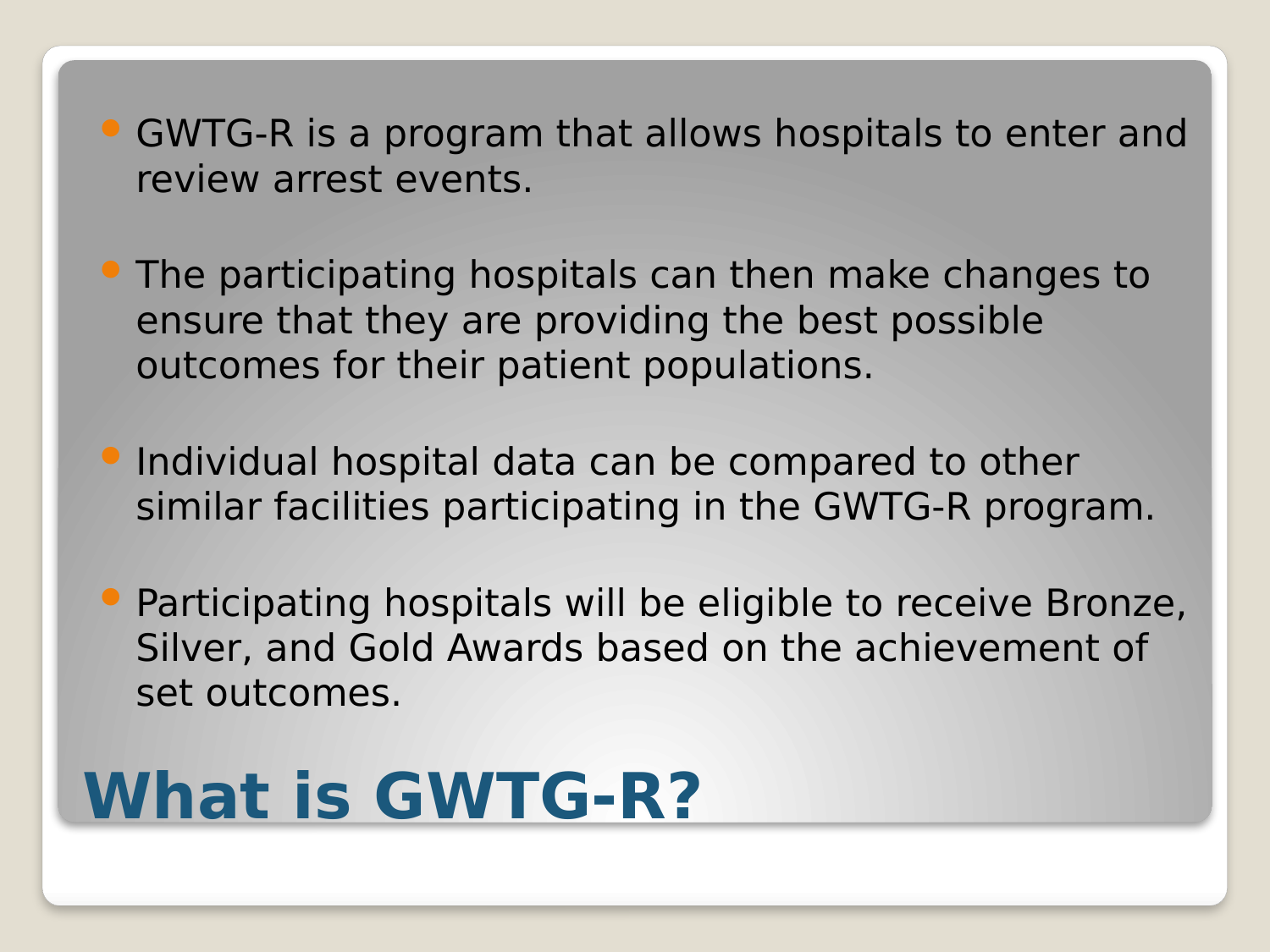

GWTG-R is a program that allows hospitals to enter and review arrest events.

The participating hospitals can then make changes to ensure that they are providing the best possible outcomes for their patient populations.

Individual hospital data can be compared to other similar facilities participating in the GWTG-R program.

Participating hospitals will be eligible to receive Bronze, Silver, and Gold Awards based on the achievement of set outcomes.
# What is GWTG-R?